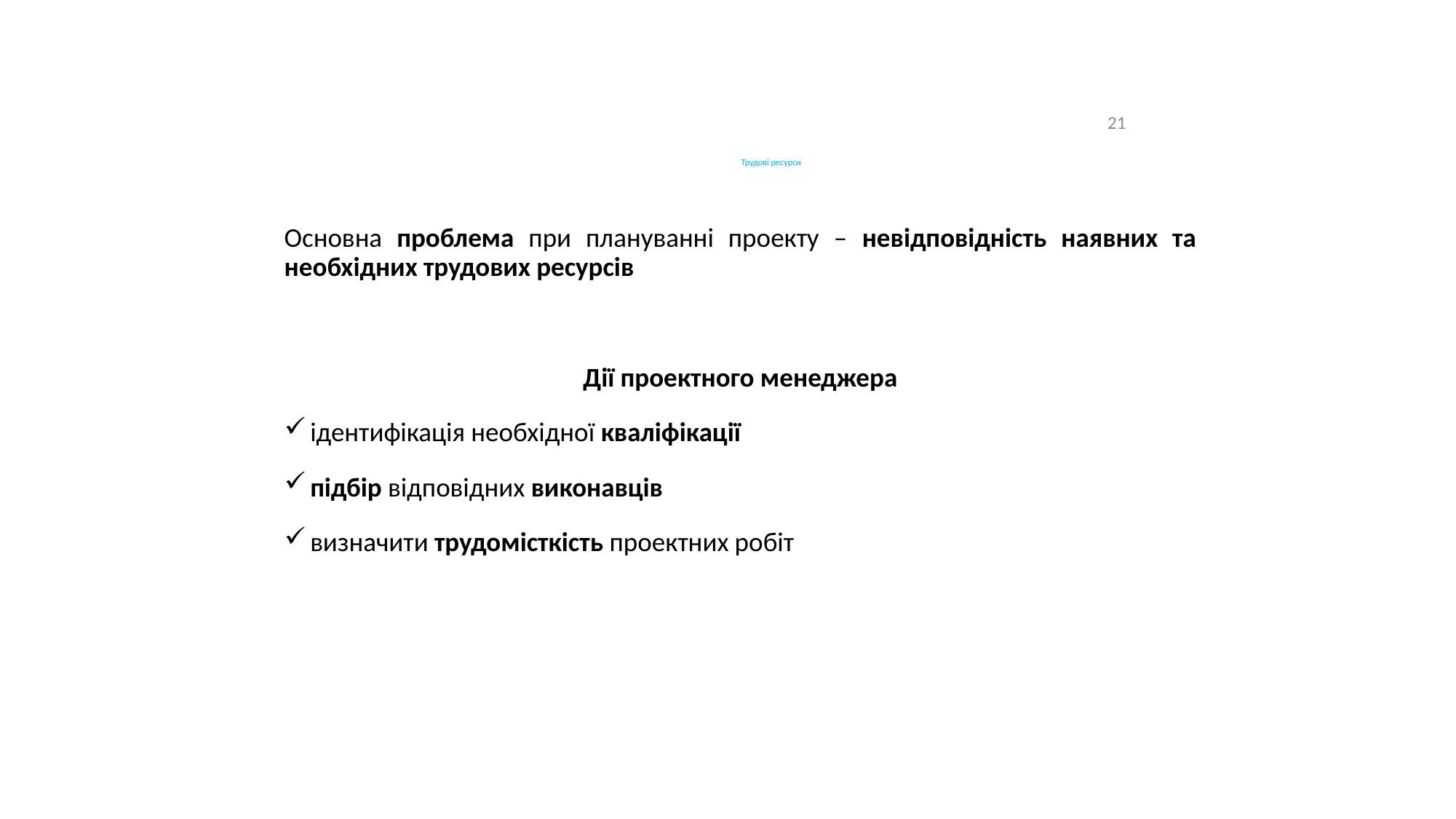

21
# Трудові ресурси
Основна проблема при плануванні проекту – невідповідність наявних та необхідних трудових ресурсів

Дії проектного менеджера
ідентифікація необхідної кваліфікації
підбір відповідних виконавців
визначити трудомісткість проектних робіт